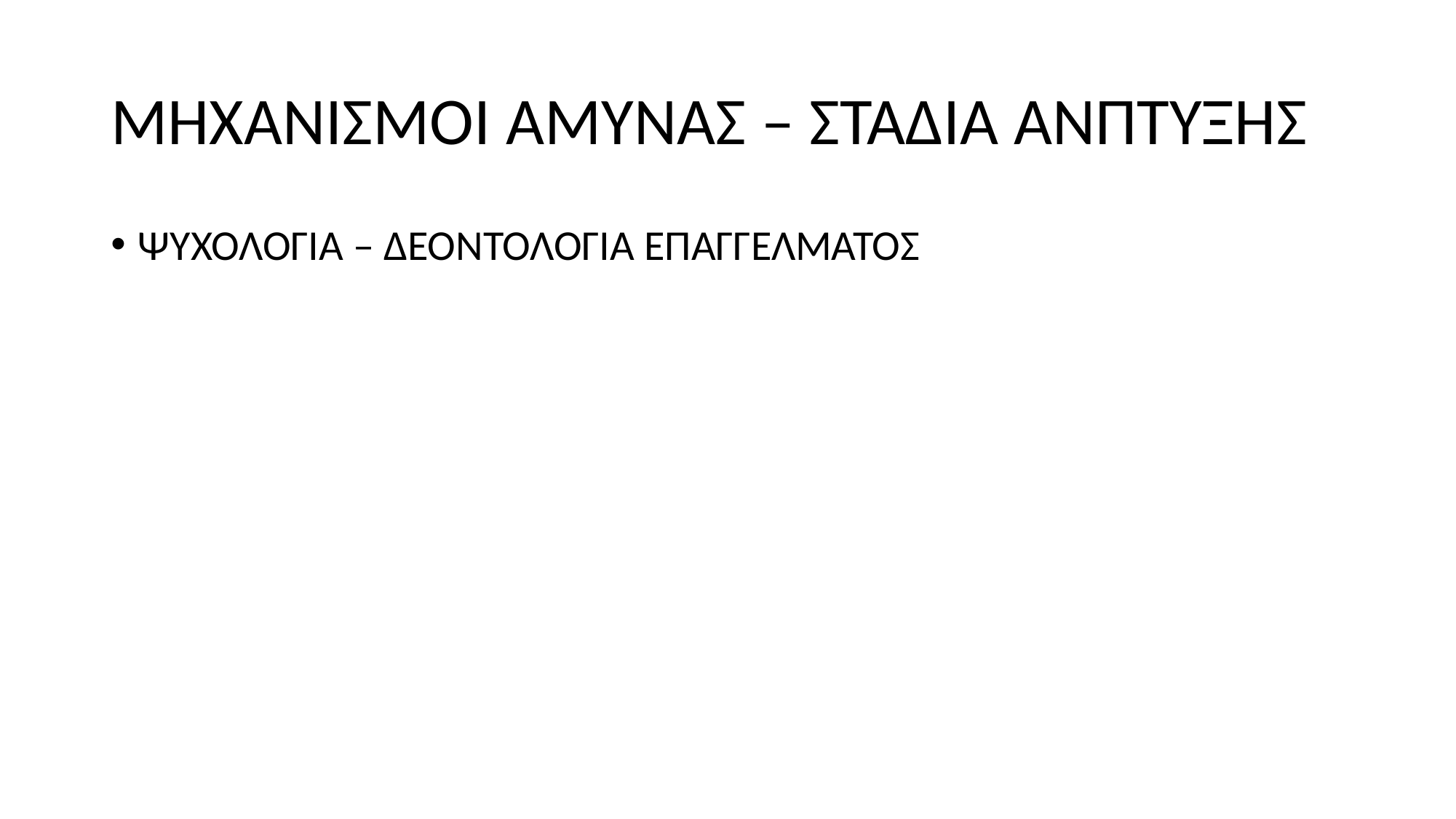

# ΜΗΧΑΝΙΣΜΟΙ ΑΜΥΝΑΣ – ΣΤΑΔΙΑ ΑΝΠΤΥΞΗΣ
ΨΥΧΟΛΟΓΙΑ – ΔΕΟΝΤΟΛΟΓΙΑ ΕΠΑΓΓΕΛΜΑΤΟΣ